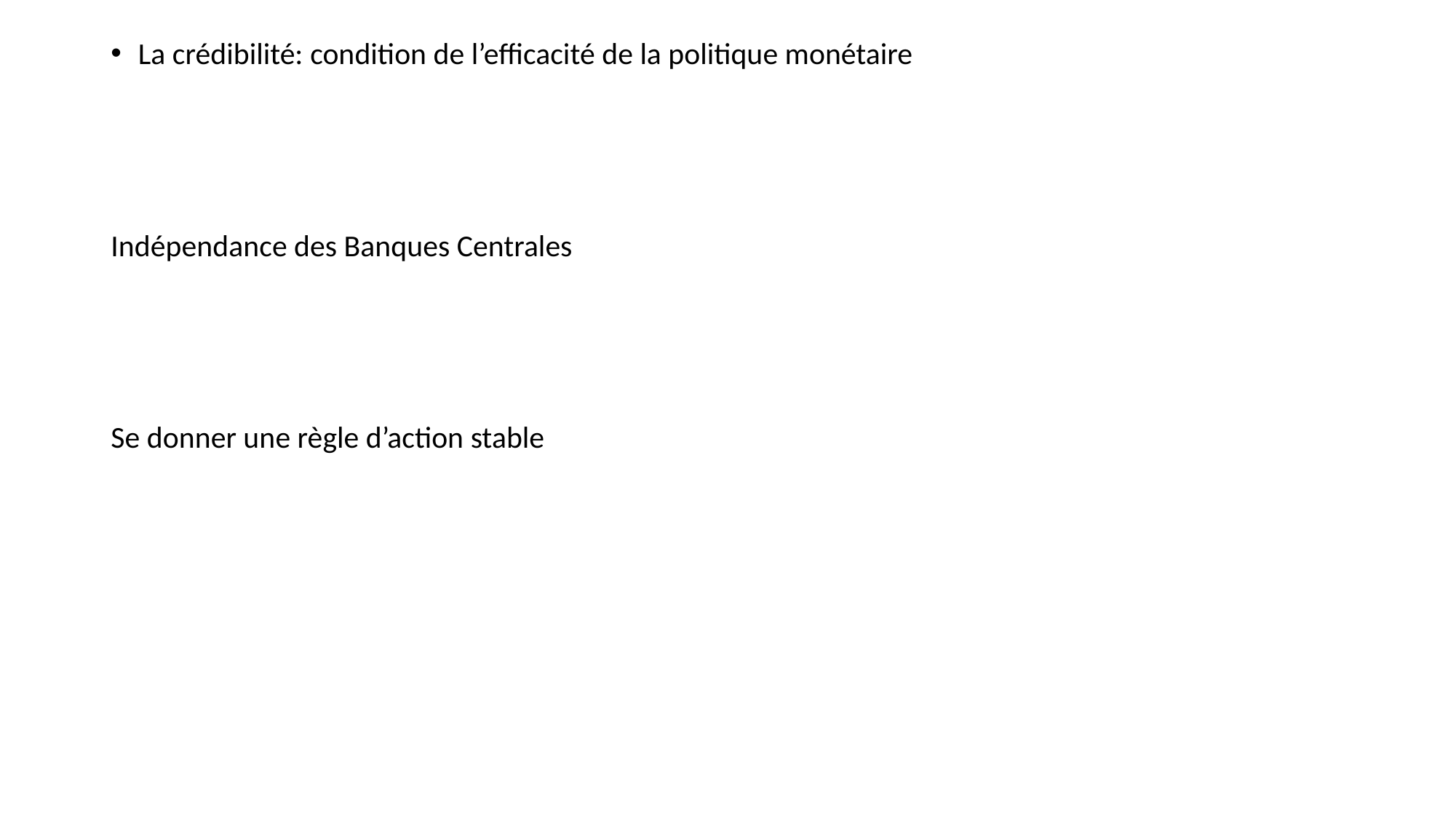

La crédibilité: condition de l’efficacité de la politique monétaire

Indépendance des Banques Centrales

Se donner une règle d’action stable